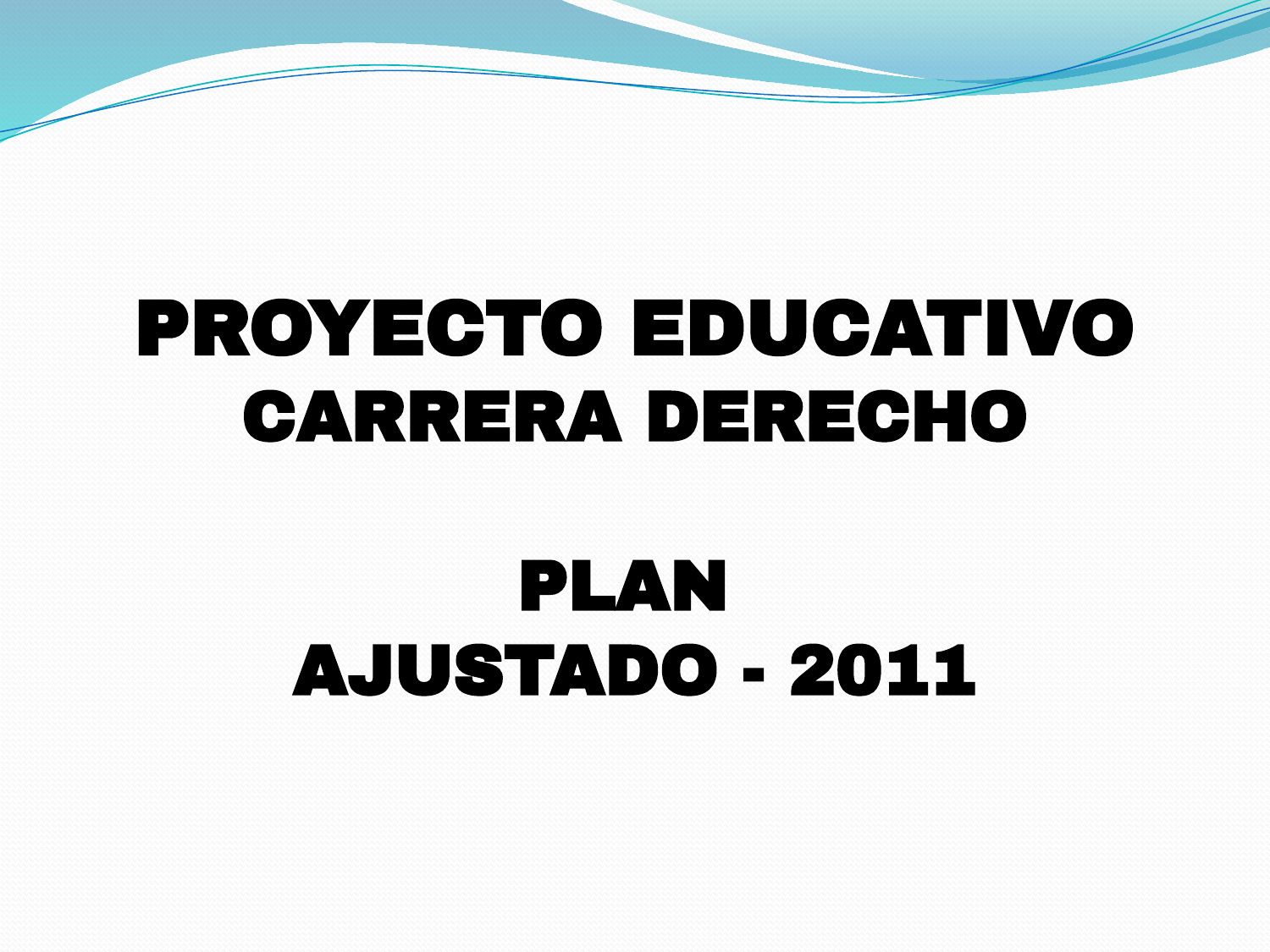

PROYECTO EDUCATIVO
CARRERA DERECHO

PLAN
AJUSTADO - 2011